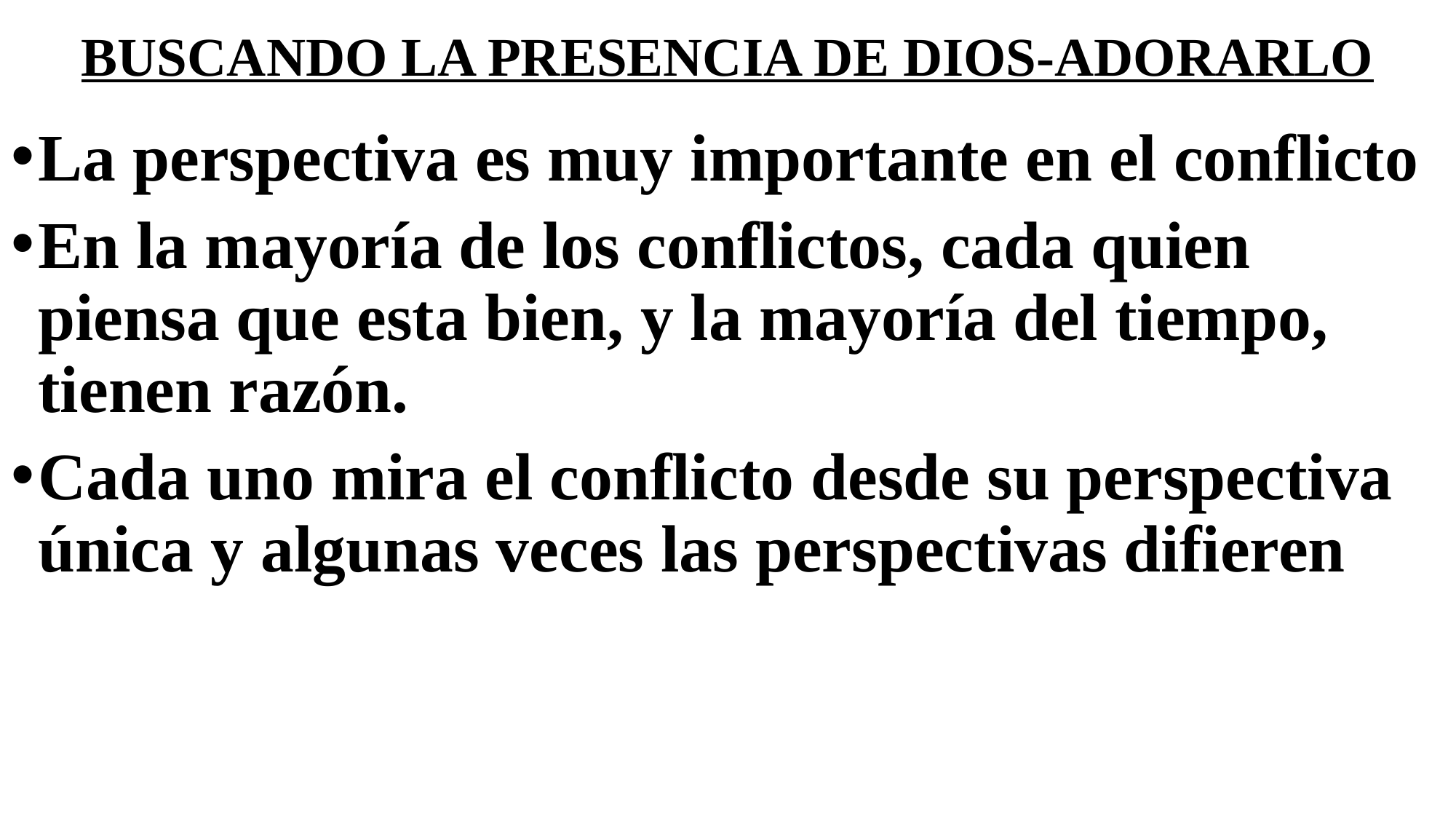

# BUSCANDO LA PRESENCIA DE DIOS-ADORARLO
La perspectiva es muy importante en el conflicto
En la mayoría de los conflictos, cada quien piensa que esta bien, y la mayoría del tiempo, tienen razón.
Cada uno mira el conflicto desde su perspectiva única y algunas veces las perspectivas difieren